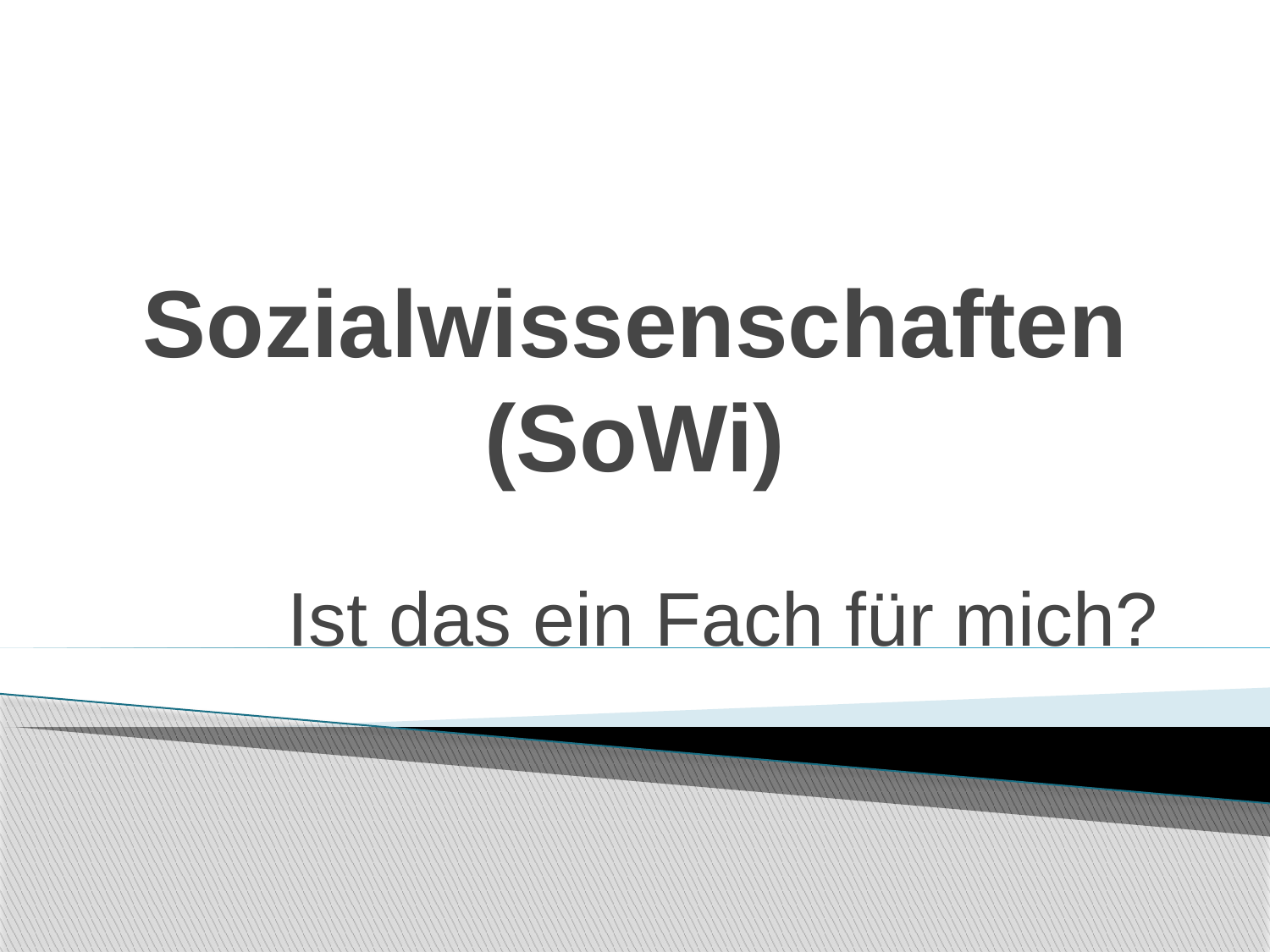

# Sozialwissenschaften (SoWi)

Ist das ein Fach für mich?